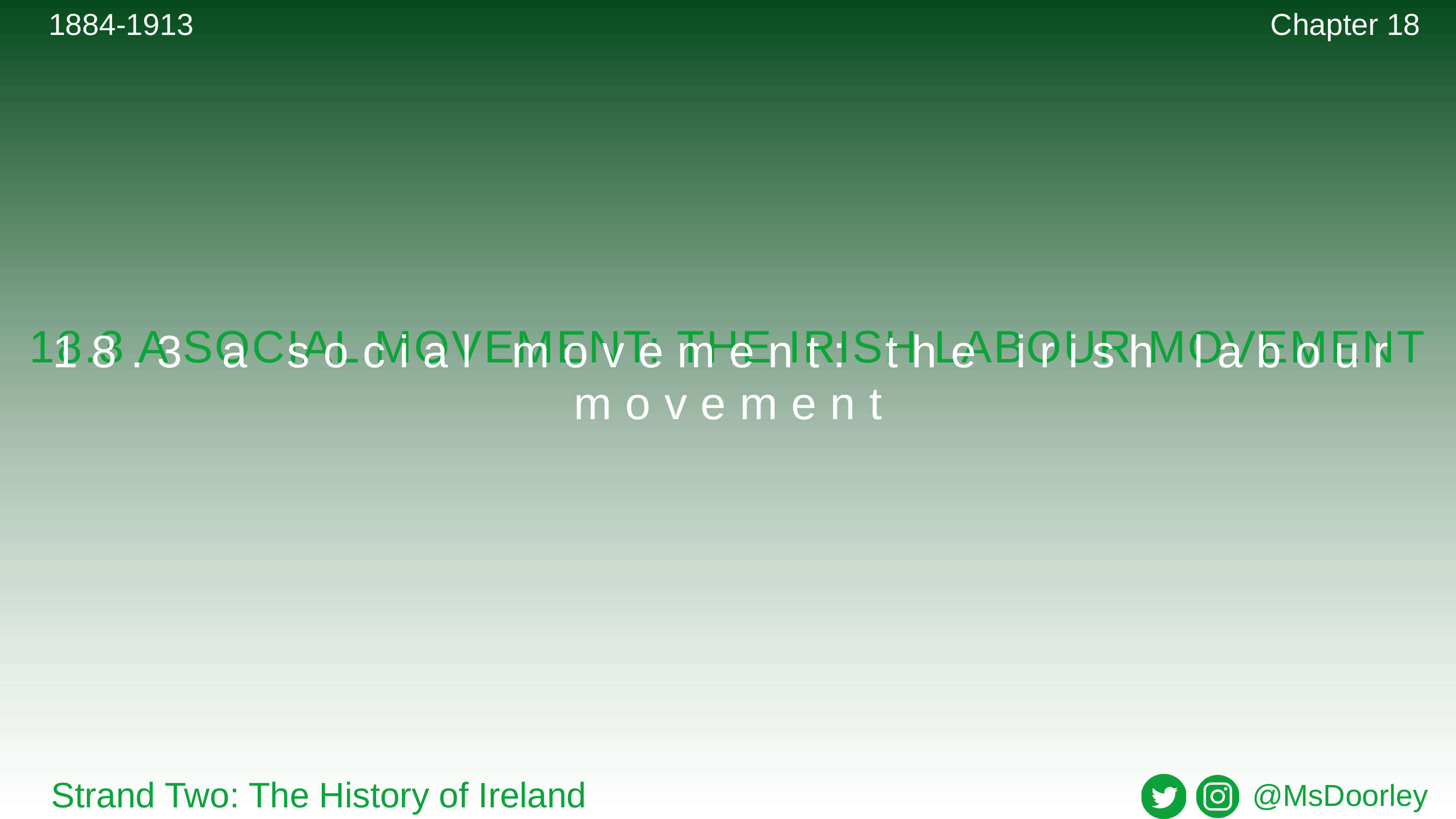

1884-1913
Chapter 18
18.3 A SOCIAL MOVEMENT: THE IRISH LABOUR MOVEMENT
18.3 a social movement: the irish labour movement
Strand Two: The History of Ireland

@MsDoorley